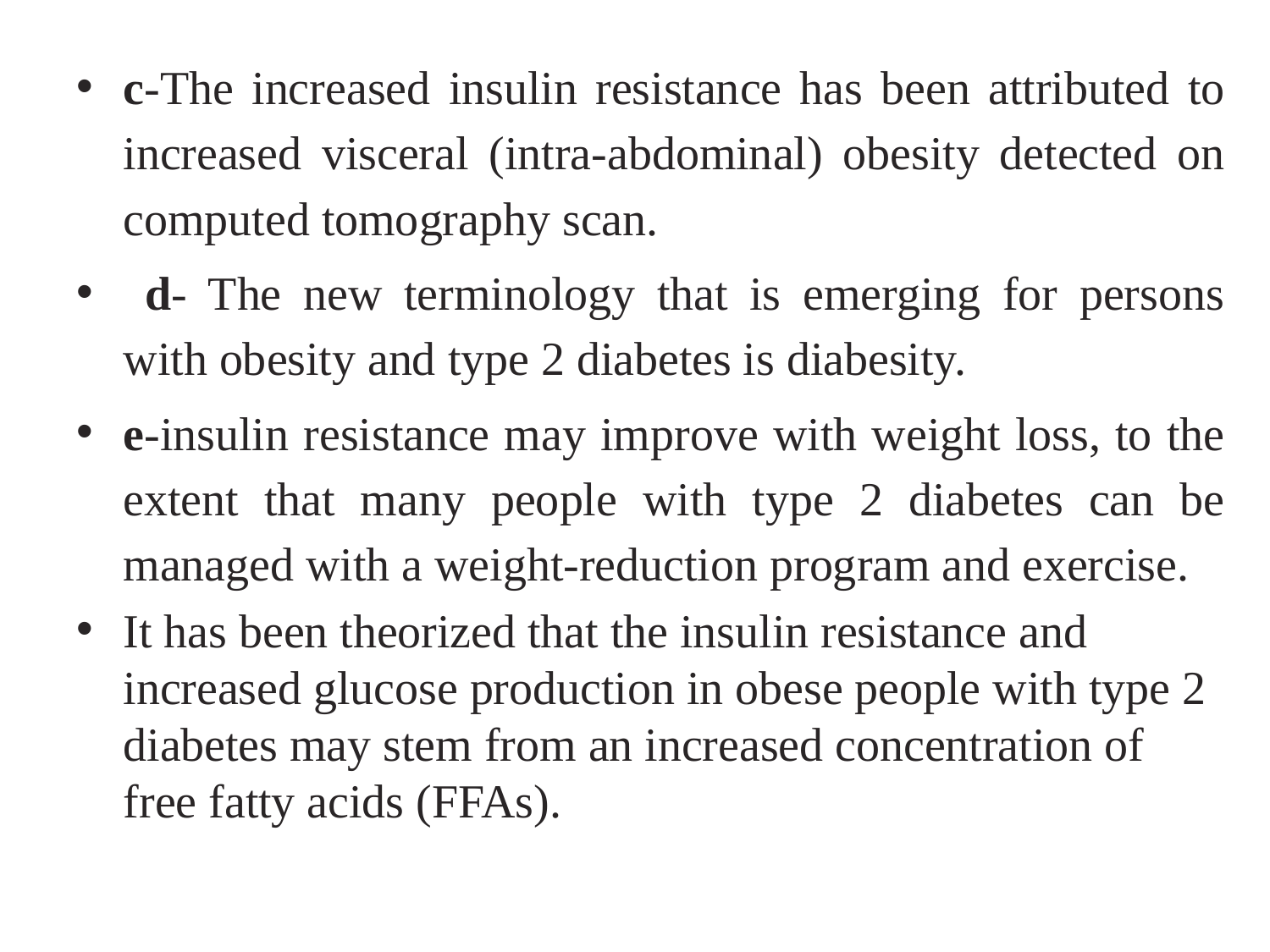

c-The increased insulin resistance has been attributed to increased visceral (intra-abdominal) obesity detected on computed tomography scan.
 d- The new terminology that is emerging for persons with obesity and type 2 diabetes is diabesity.
e-insulin resistance may improve with weight loss, to the extent that many people with type 2 diabetes can be managed with a weight-reduction program and exercise.
It has been theorized that the insulin resistance and increased glucose production in obese people with type 2 diabetes may stem from an increased concentration of free fatty acids (FFAs).